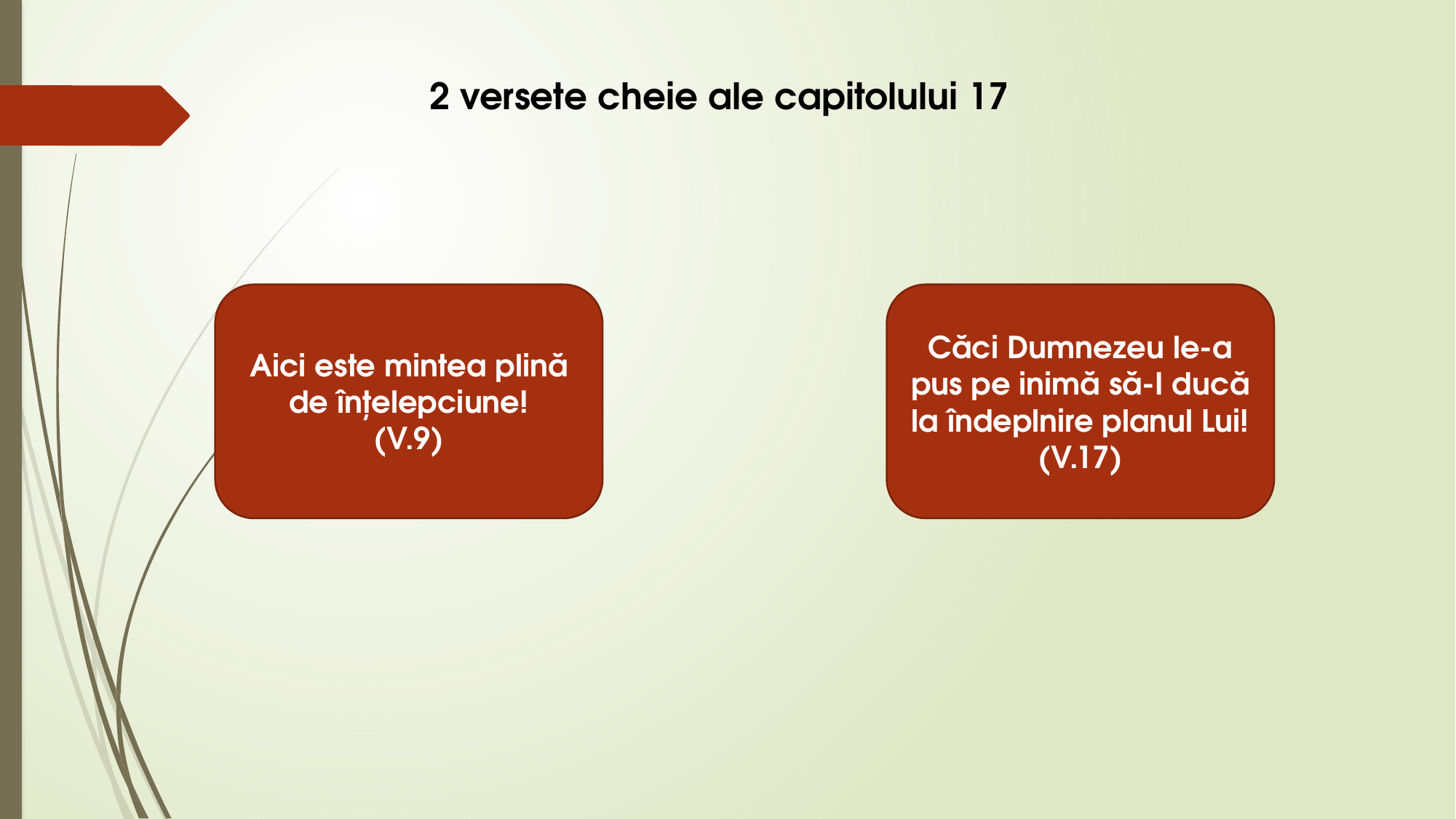

2 versete cheie ale capitolului 17
Aici este mintea plină de înțelepciune!
(V.9)
Căci Dumnezeu le-a pus pe inimă să-I ducă la îndeplnire planul Lui!
(V.17)